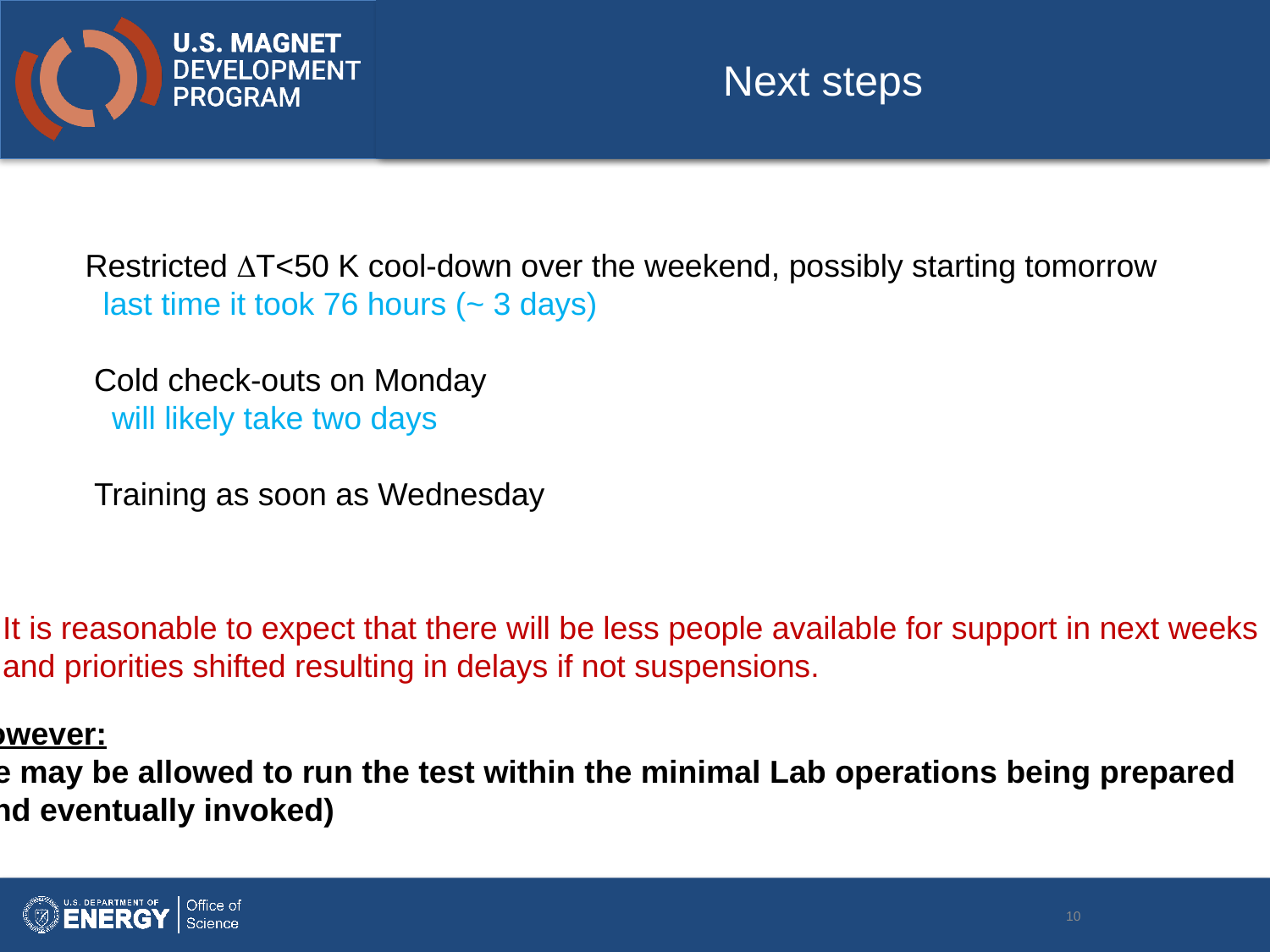

# Next steps
   Restricted ΔT<50 K cool-down over the weekend, possibly starting tomorrow
     last time it took 76 hours (~ 3 days)

    Cold check-outs on Monday
      will likely take two days

    Training as soon as Wednesday
It is reasonable to expect that there will be less people available for support in next weeks
and priorities shifted resulting in delays if not suspensions.
However:
We may be allowed to run the test within the minimal Lab operations being prepared
(and eventually invoked)
10